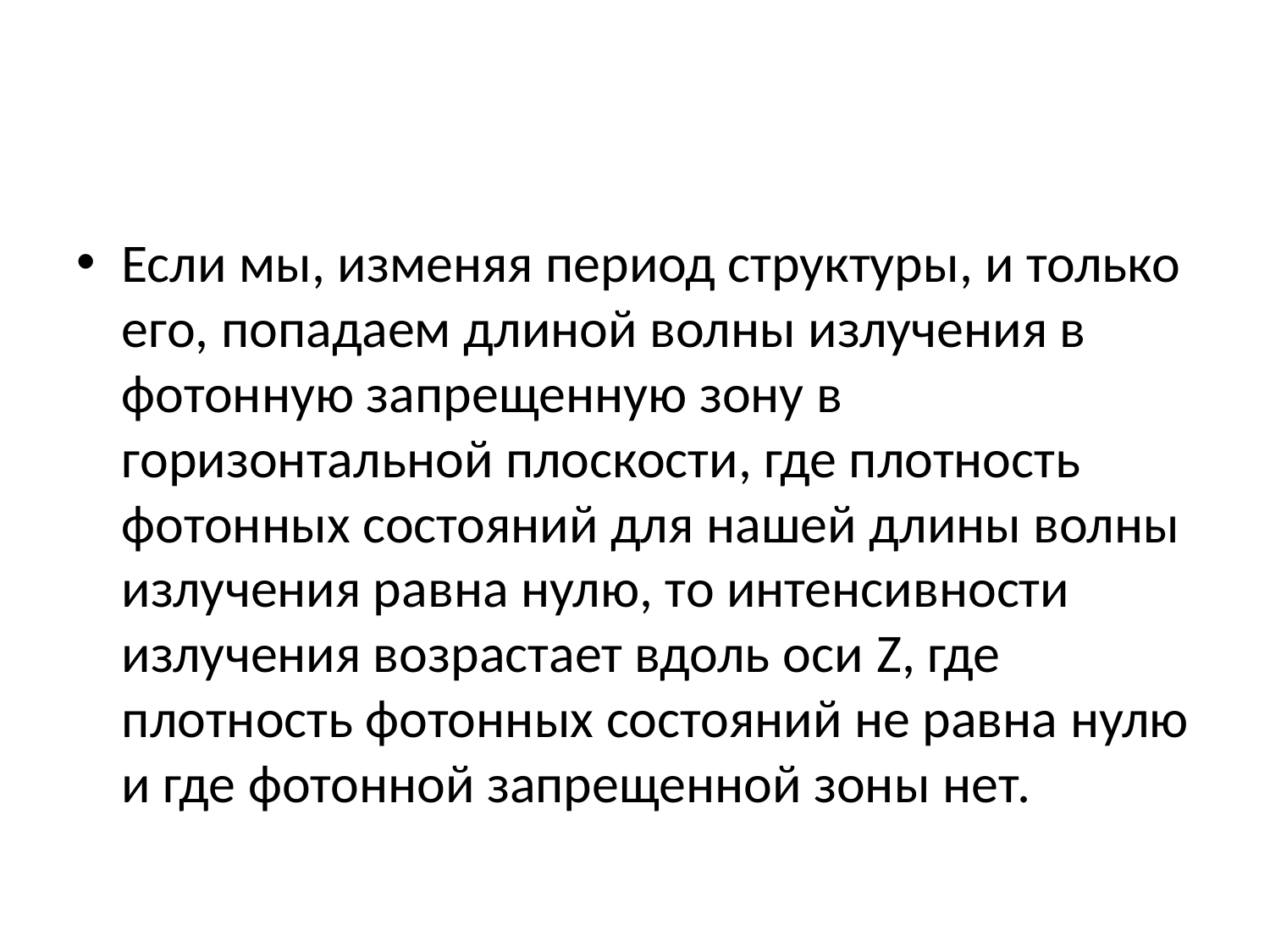

Если мы, изменяя период структуры, и только его, попадаем длиной волны излучения в фотонную запрещенную зону в горизонтальной плоскости, где плотность фотонных состояний для нашей длины волны излучения равна нулю, то интенсивности излучения возрастает вдоль оси Z, где плотность фотонных состояний не равна нулю и где фотонной запрещенной зоны нет.